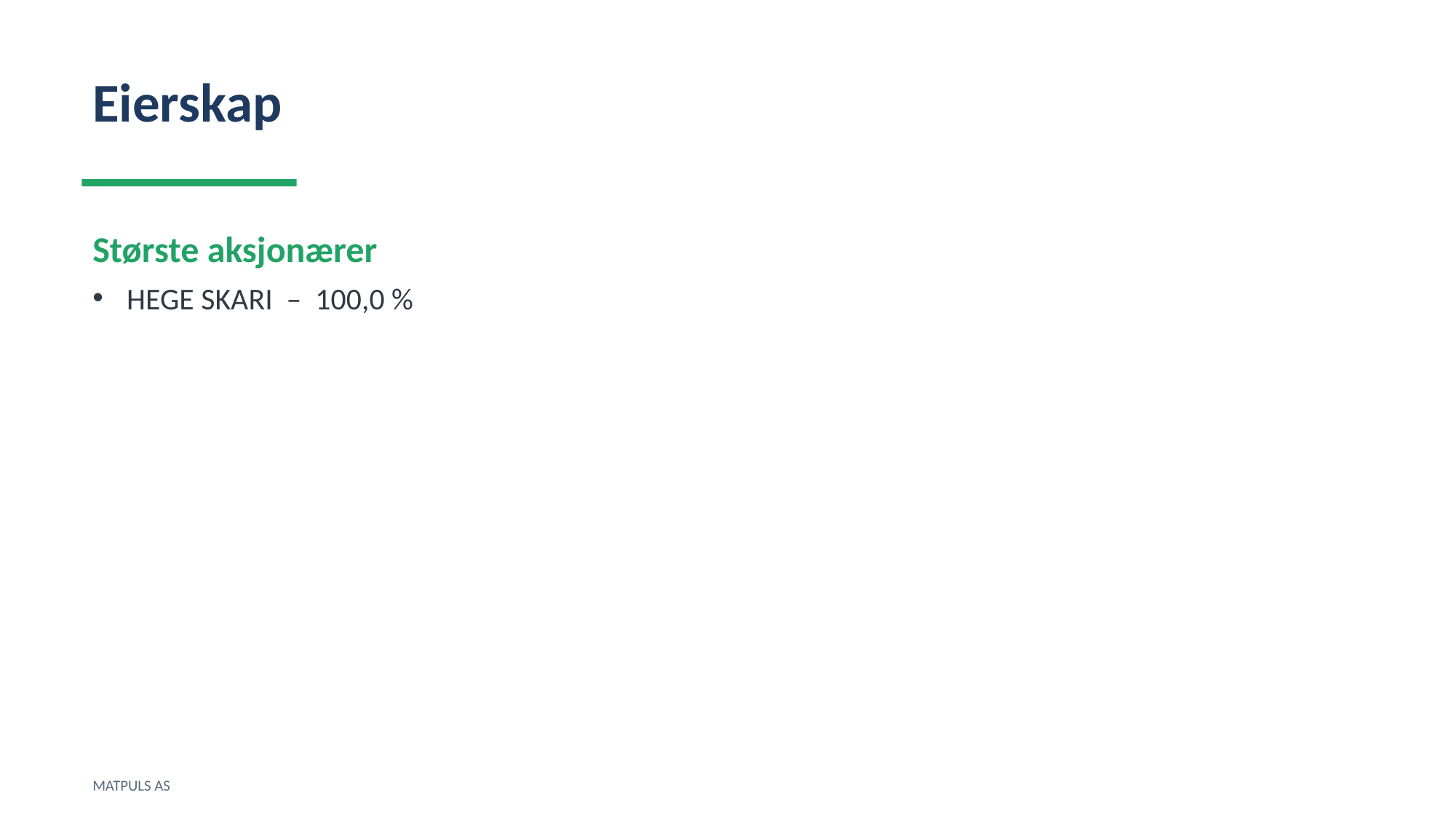

Eierskap

Største aksjonærer
HEGE SKARI  –  100,0 %
MATPULS AS